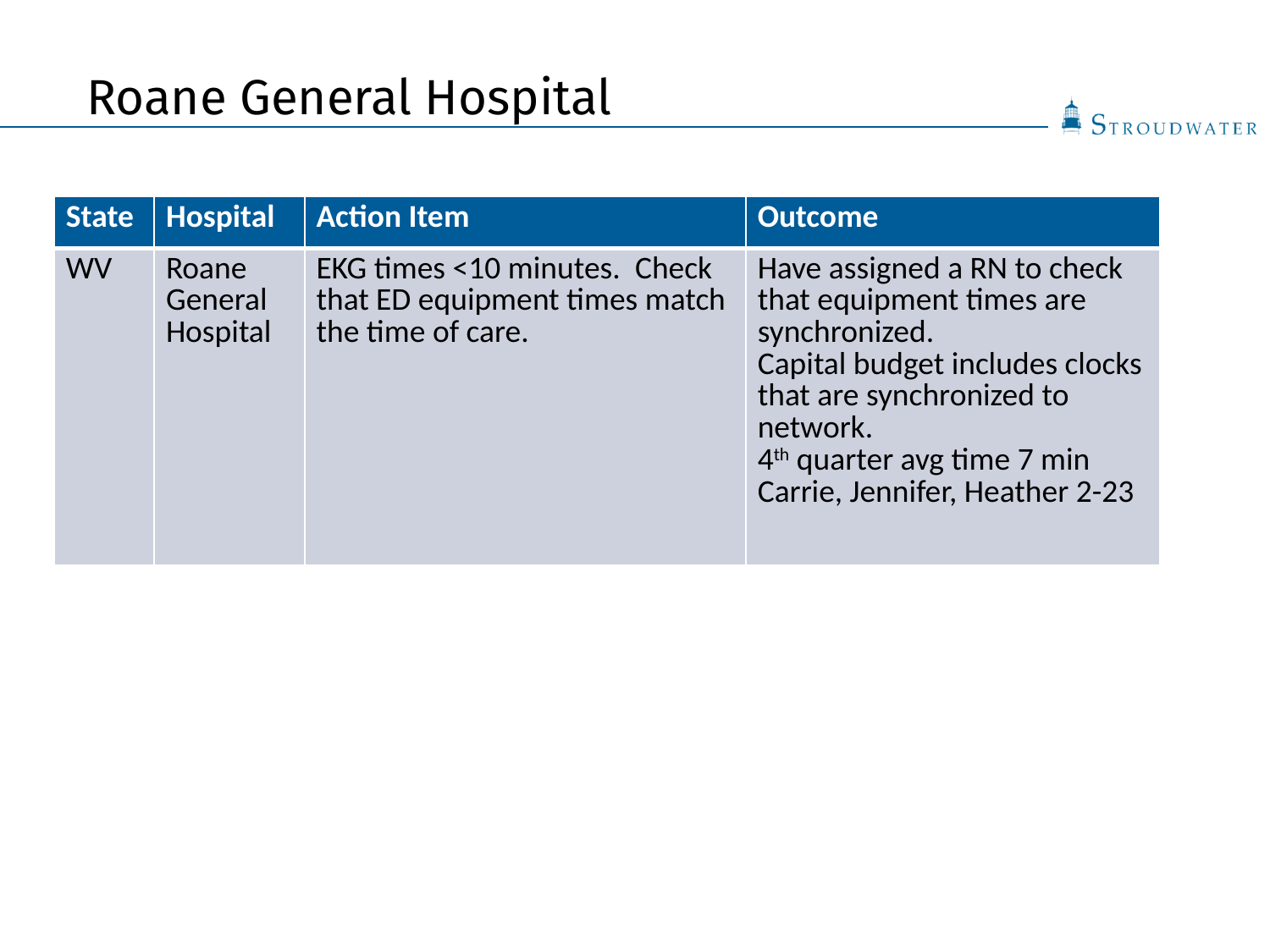

# Roane General Hospital
| State | Hospital | Action Item | Outcome |
| --- | --- | --- | --- |
| WV | Roane General Hospital | EKG times <10 minutes. Check that ED equipment times match the time of care. | Have assigned a RN to check that equipment times are synchronized. Capital budget includes clocks that are synchronized to network. 4th quarter avg time 7 min Carrie, Jennifer, Heather 2-23 |